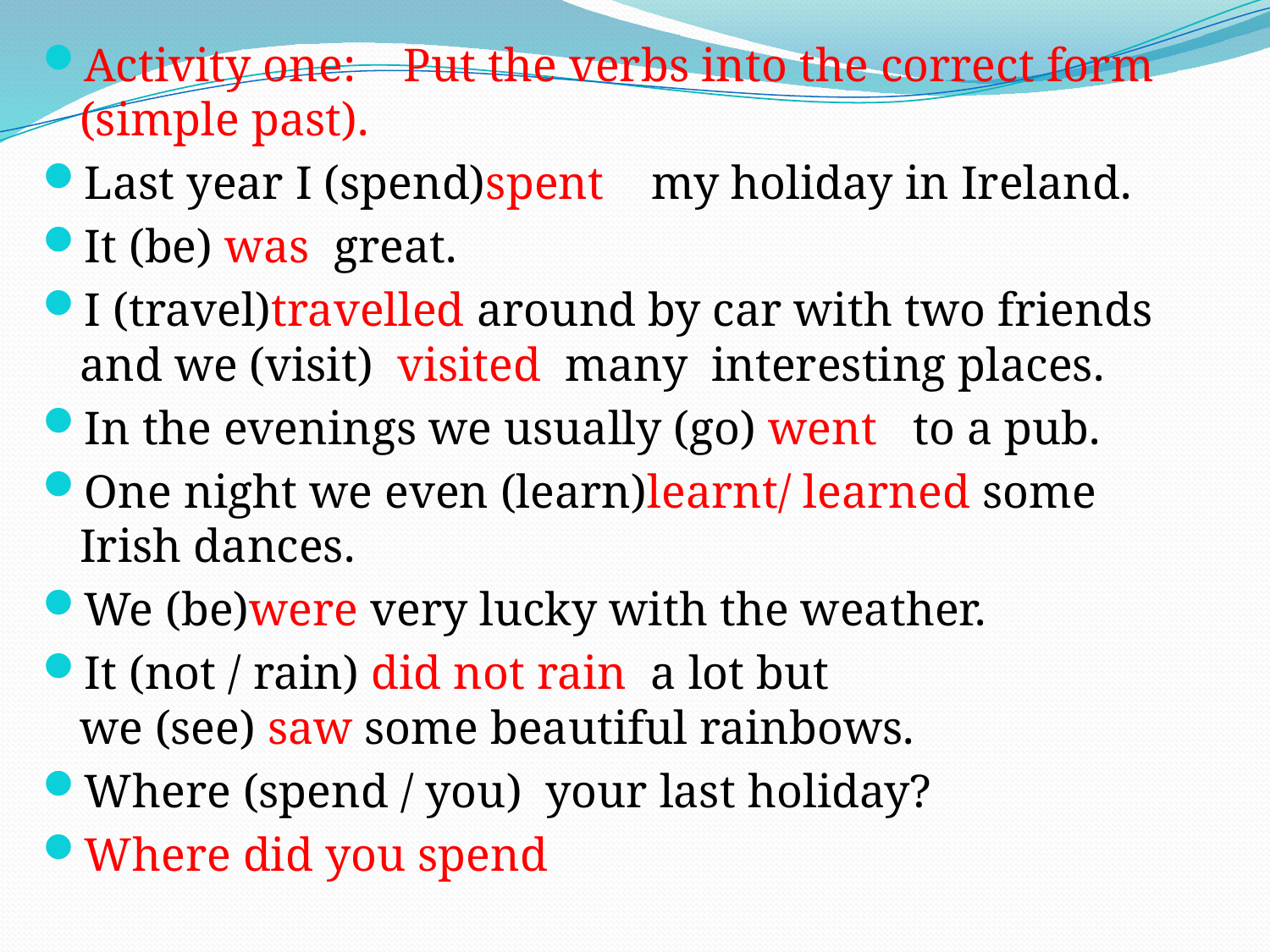

Activity one:    Put the verbs into the correct form (simple past).
Last year I (spend)spent    my holiday in Ireland.
It (be) was  great.
I (travel)travelled around by car with two friends and we (visit)  visited  many  interesting places.
In the evenings we usually (go) went   to a pub.
One night we even (learn)learnt/ learned some Irish dances.
We (be)were very lucky with the weather.
It (not / rain) did not rain  a lot but we (see) saw some beautiful rainbows.
Where (spend / you)  your last holiday?
Where did you spend